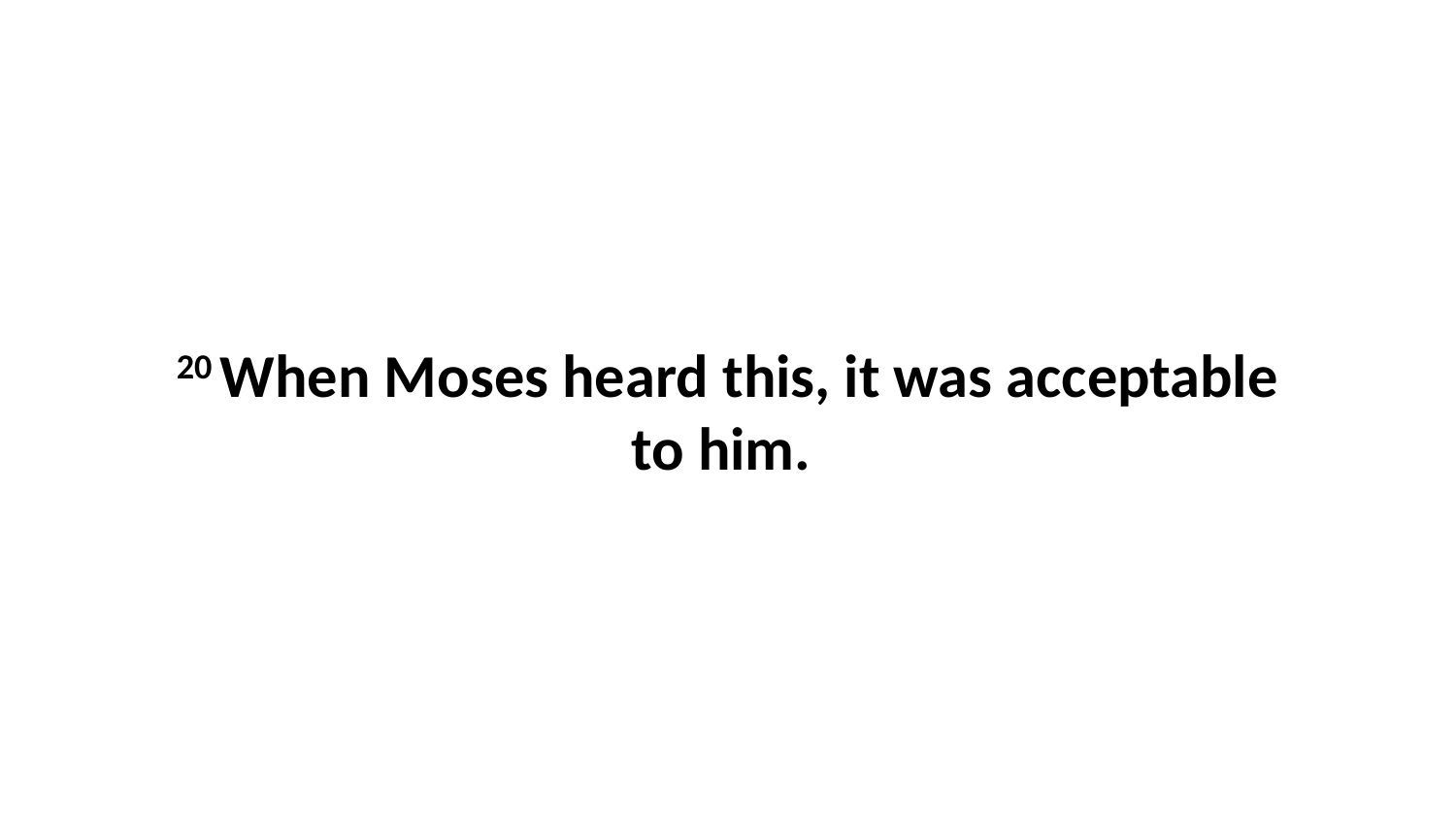

20 When Moses heard this, it was acceptable to him.